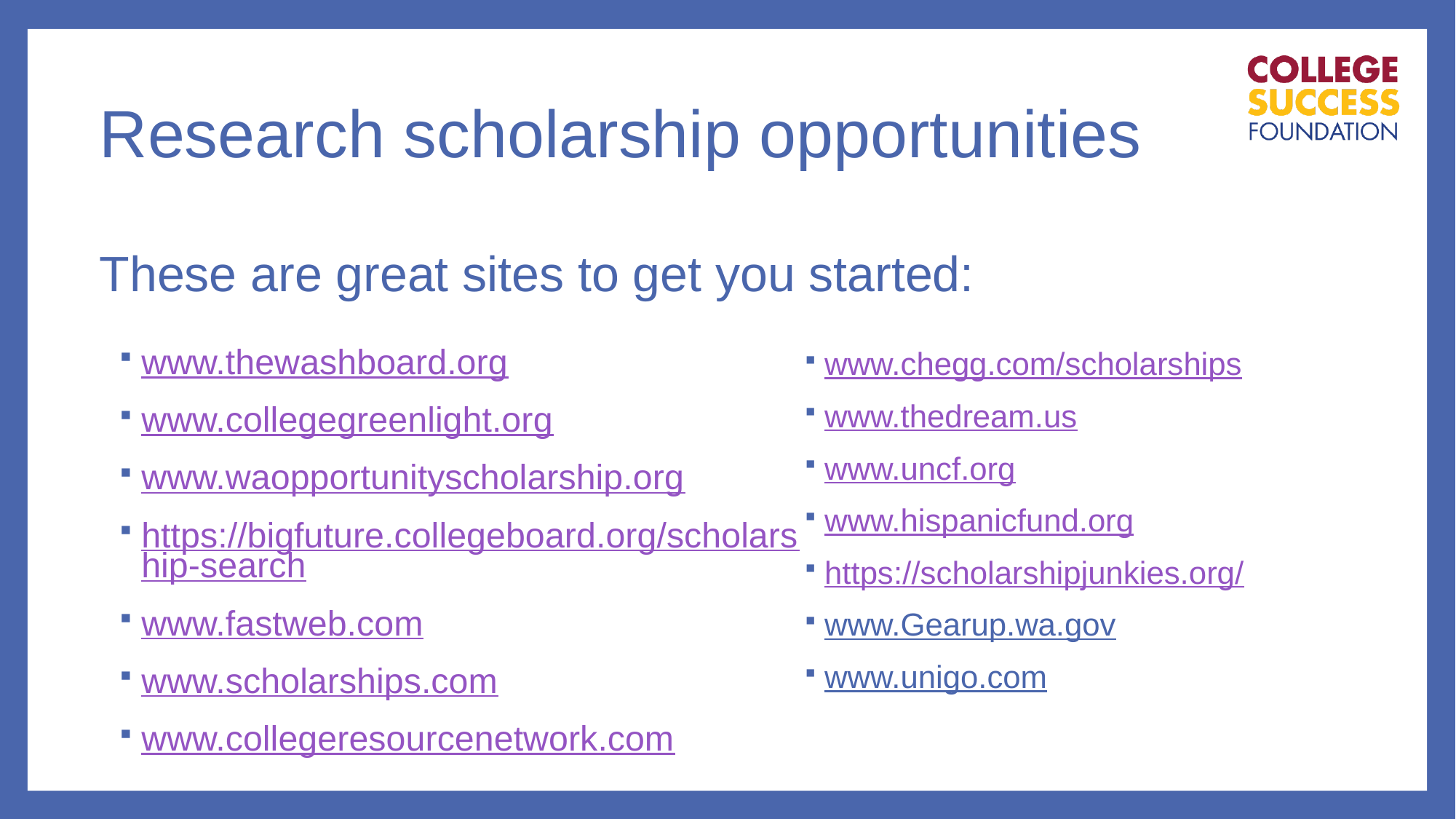

# Research scholarship opportunities
These are great sites to get you started:

www.thewashboard.org
www.collegegreenlight.org
www.waopportunityscholarship.org
https://bigfuture.collegeboard.org/scholarship-search
www.fastweb.com
www.scholarships.com
www.collegeresourcenetwork.com

www.chegg.com/scholarships
www.thedream.us
www.uncf.org
www.hispanicfund.org
https://scholarshipjunkies.org/
www.Gearup.wa.gov
www.unigo.com